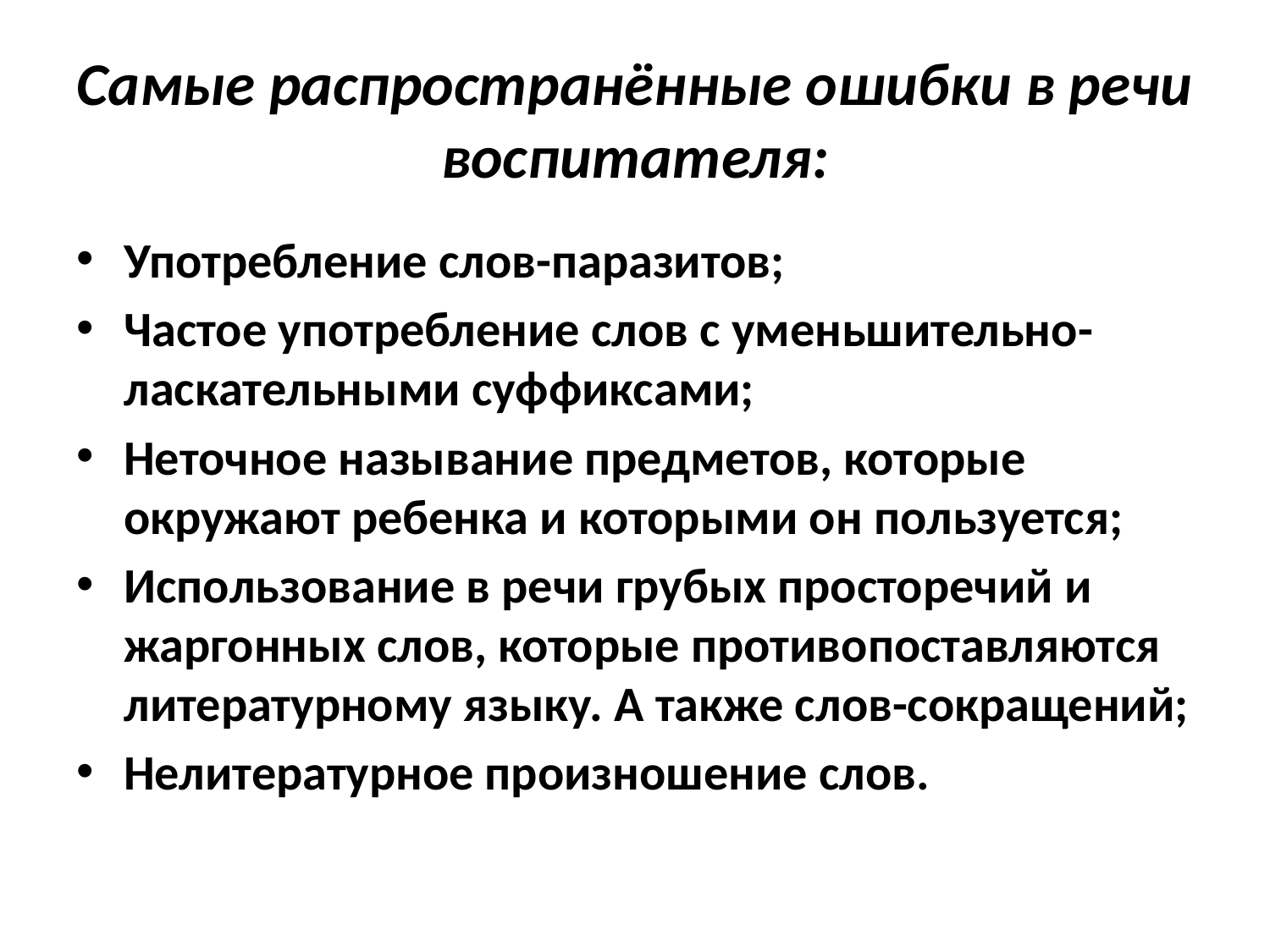

# Самые распространённые ошибки в речи воспитателя:
Употребление слов-паразитов;
Частое употребление слов с уменьшительно-ласкательными суффиксами;
Неточное называние предметов, которые окружают ребенка и которыми он пользуется;
Использование в речи грубых просторечий и жаргонных слов, которые противопоставляются литературному языку. А также слов-сокращений;
Нелитературное произношение слов.